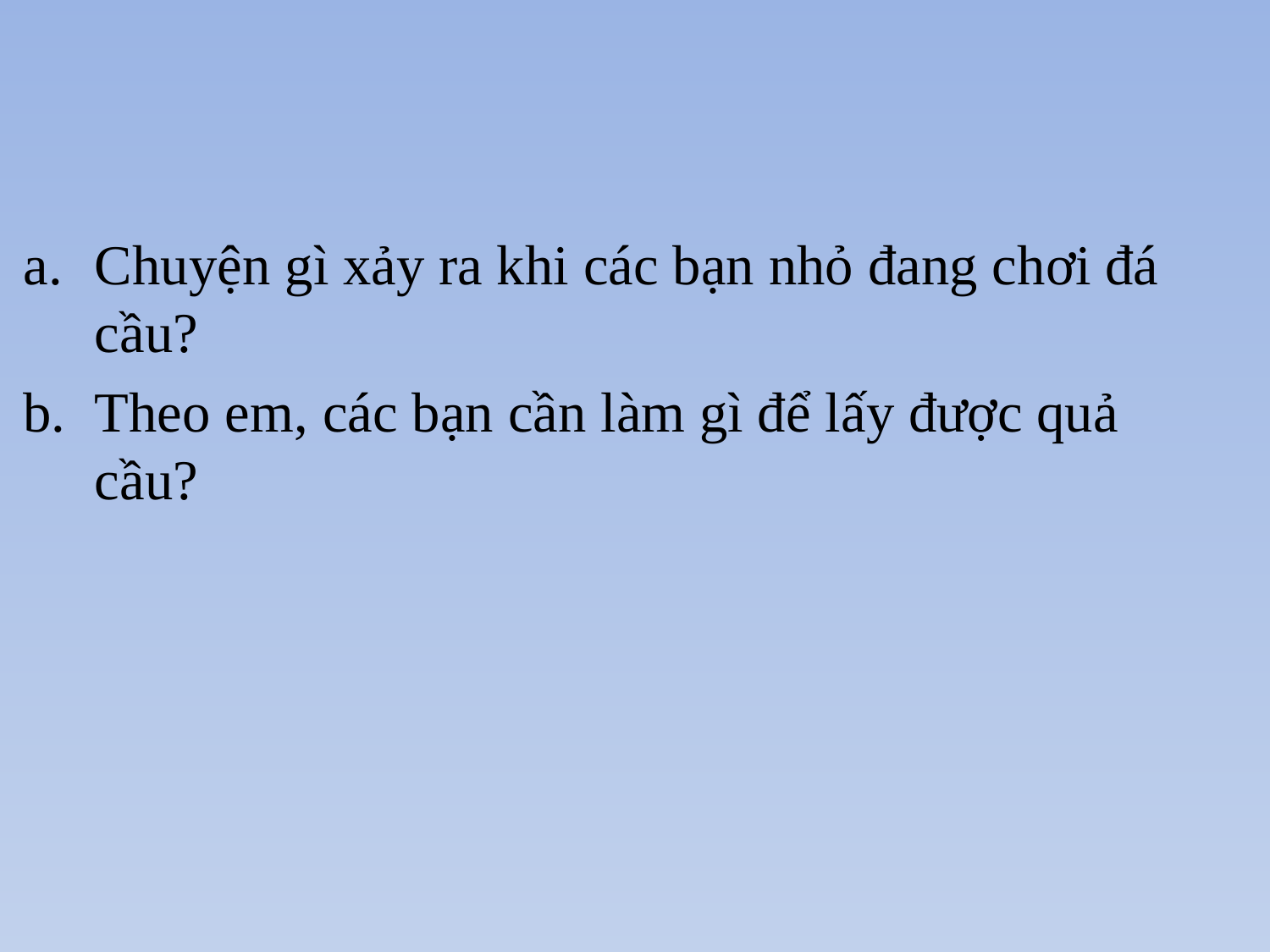

Chuyện gì xảy ra khi các bạn nhỏ đang chơi đá cầu?
Theo em, các bạn cần làm gì để lấy được quả cầu?